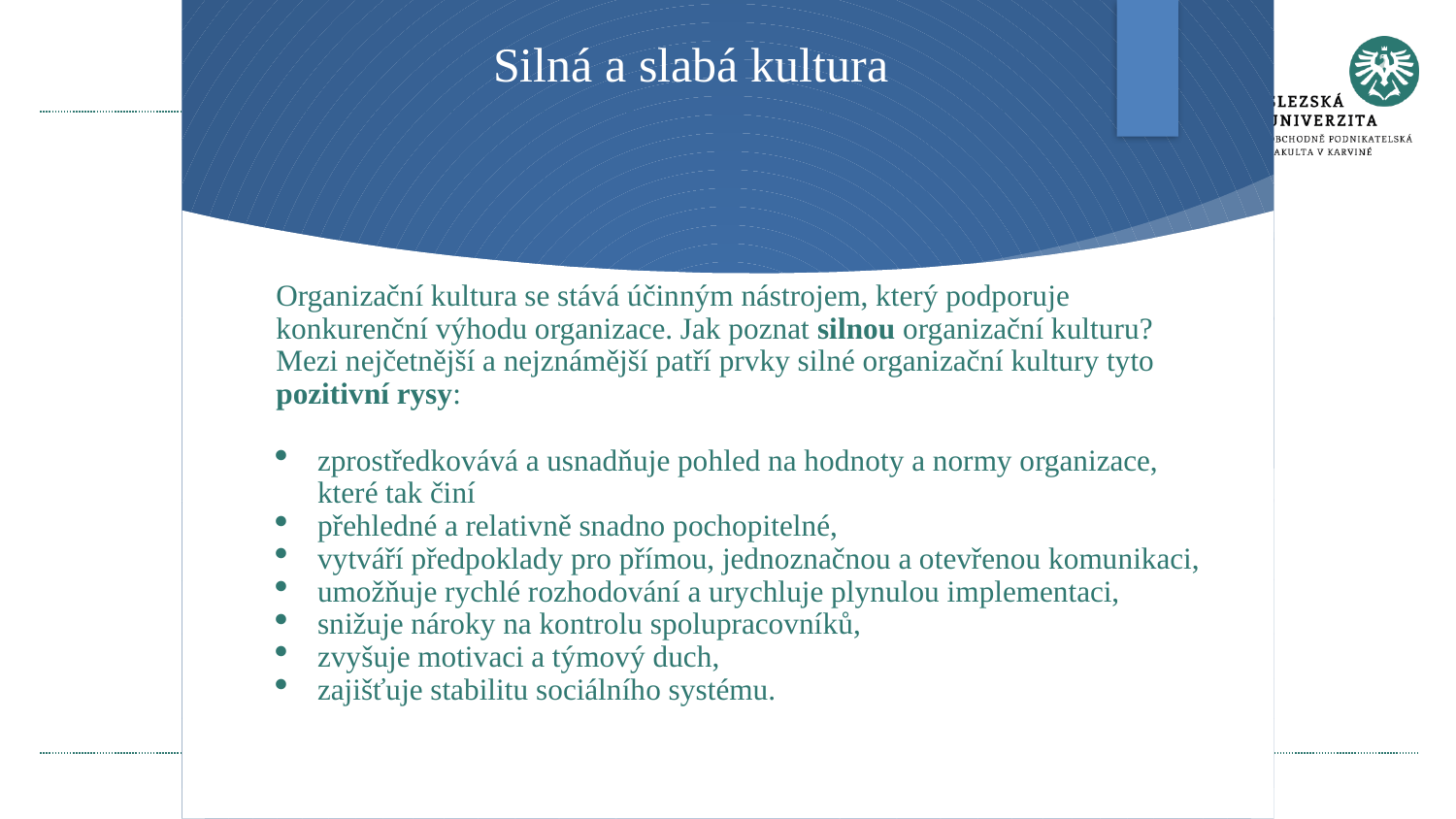

# Silná a slabá kultura

Organizační kultura se stává účinným nástrojem, který podporuje konkurenční výhodu organizace. Jak poznat silnou organizační kulturu? Mezi nejčetnější a nejznámější patří prvky silné organizační kultury tyto pozitivní rysy:
zprostředkovává a usnadňuje pohled na hodnoty a normy organizace, které tak činí
přehledné a relativně snadno pochopitelné,
vytváří předpoklady pro přímou, jednoznačnou a otevřenou komunikaci,
umožňuje rychlé rozhodování a urychluje plynulou implementaci,
snižuje nároky na kontrolu spolupracovníků,
zvyšuje motivaci a týmový duch,
zajišťuje stabilitu sociálního systému.